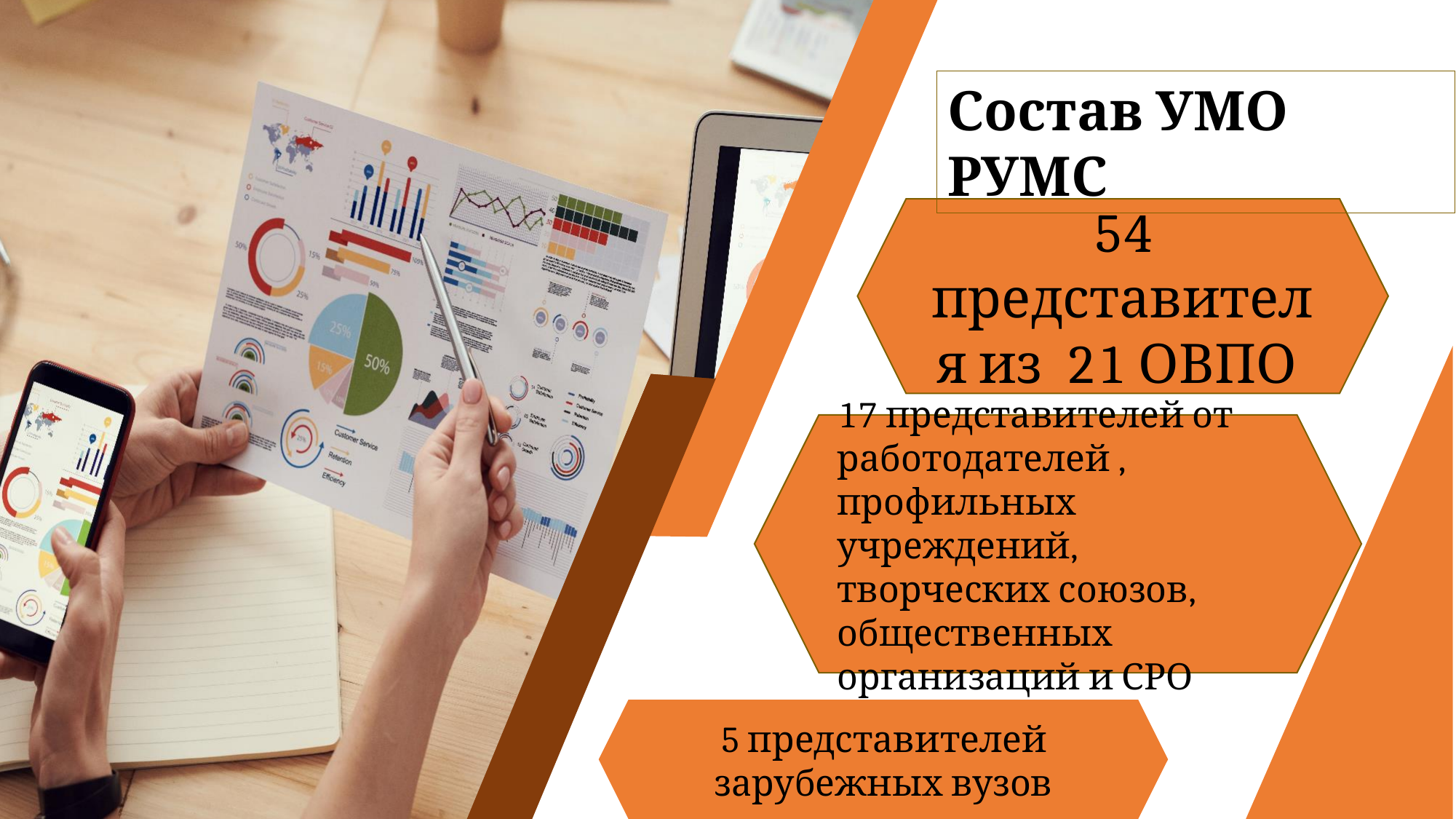

Состав УМО РУМС
54 представителя из  21 ОВПО

17 представителей от работодателей , профильных  учреждений, творческих союзов,  общественных организаций и СРО
5 представителей зарубежных вузов